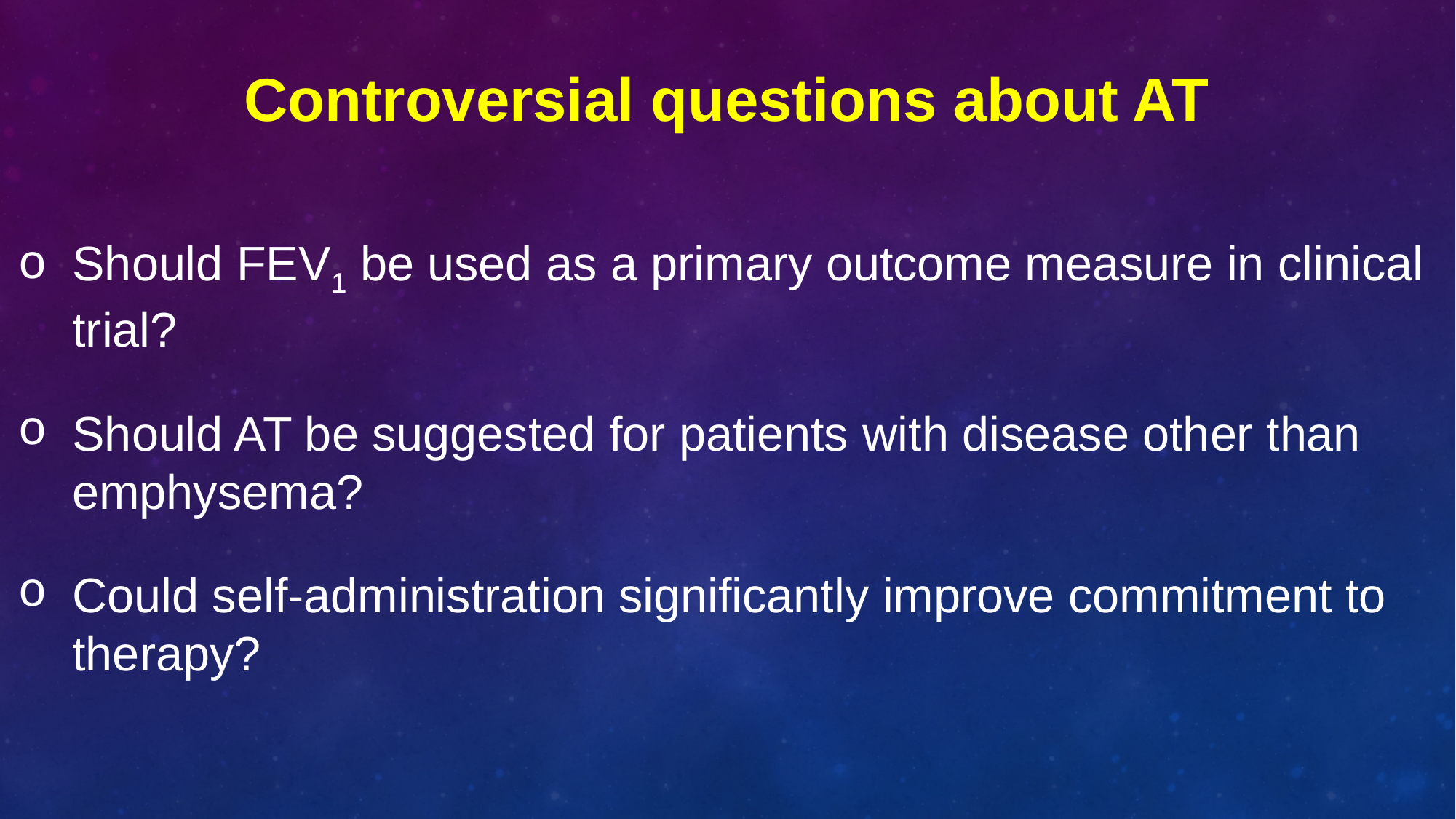

# Controversial questions about AT
Should FEV1 be used as a primary outcome measure in clinical trial?
Should AT be suggested for patients with disease other than emphysema?
Could self-administration significantly improve commitment to therapy?